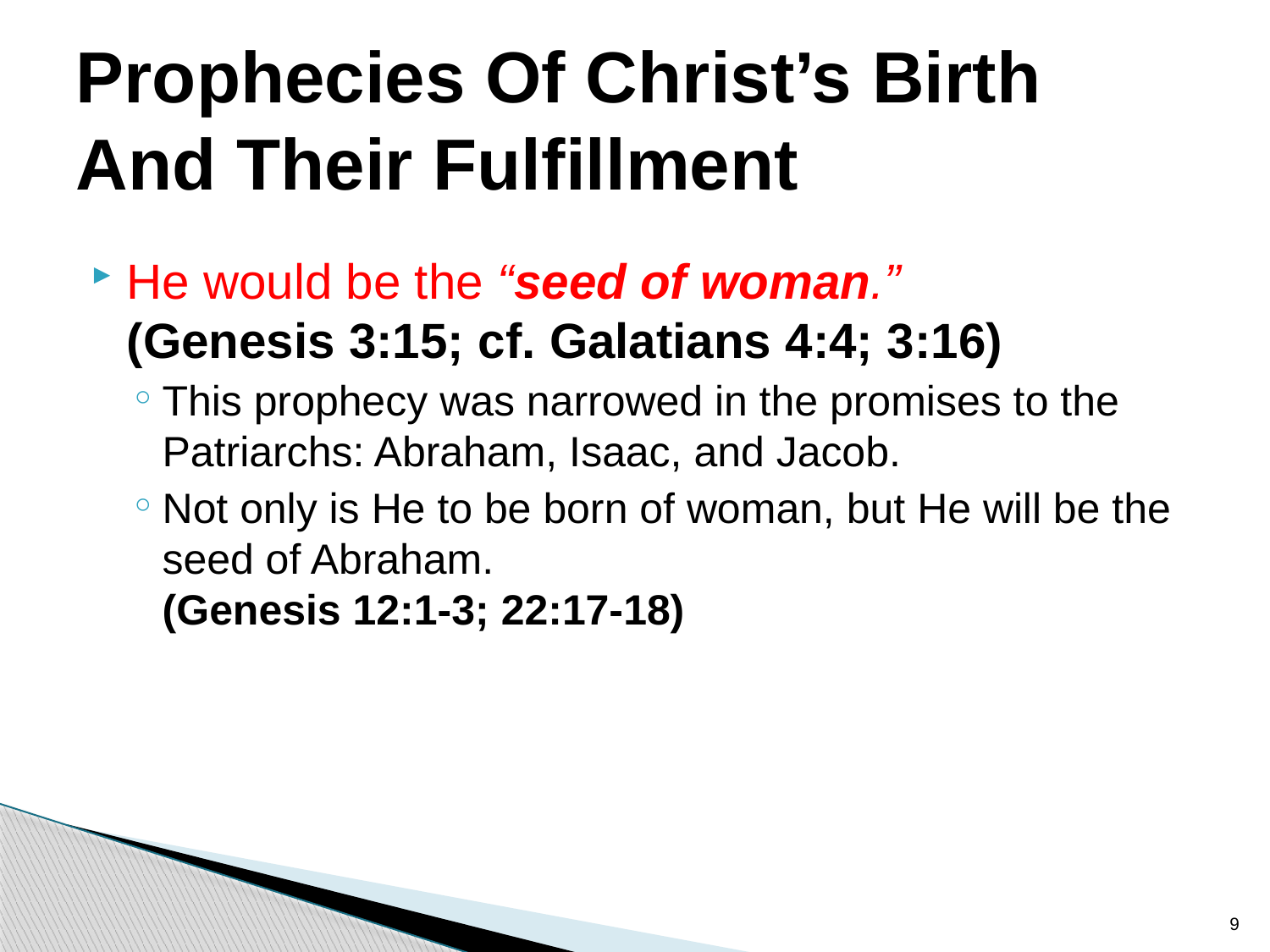

# Prophecies Of Christ’s Birth And Their Fulfillment
He would be the “seed of woman.”
(Genesis 3:15; cf. Galatians 4:4; 3:16)
This prophecy was narrowed in the promises to the Patriarchs: Abraham, Isaac, and Jacob.
Not only is He to be born of woman, but He will be the seed of Abraham.
(Genesis 12:1-3; 22:17-18)
9